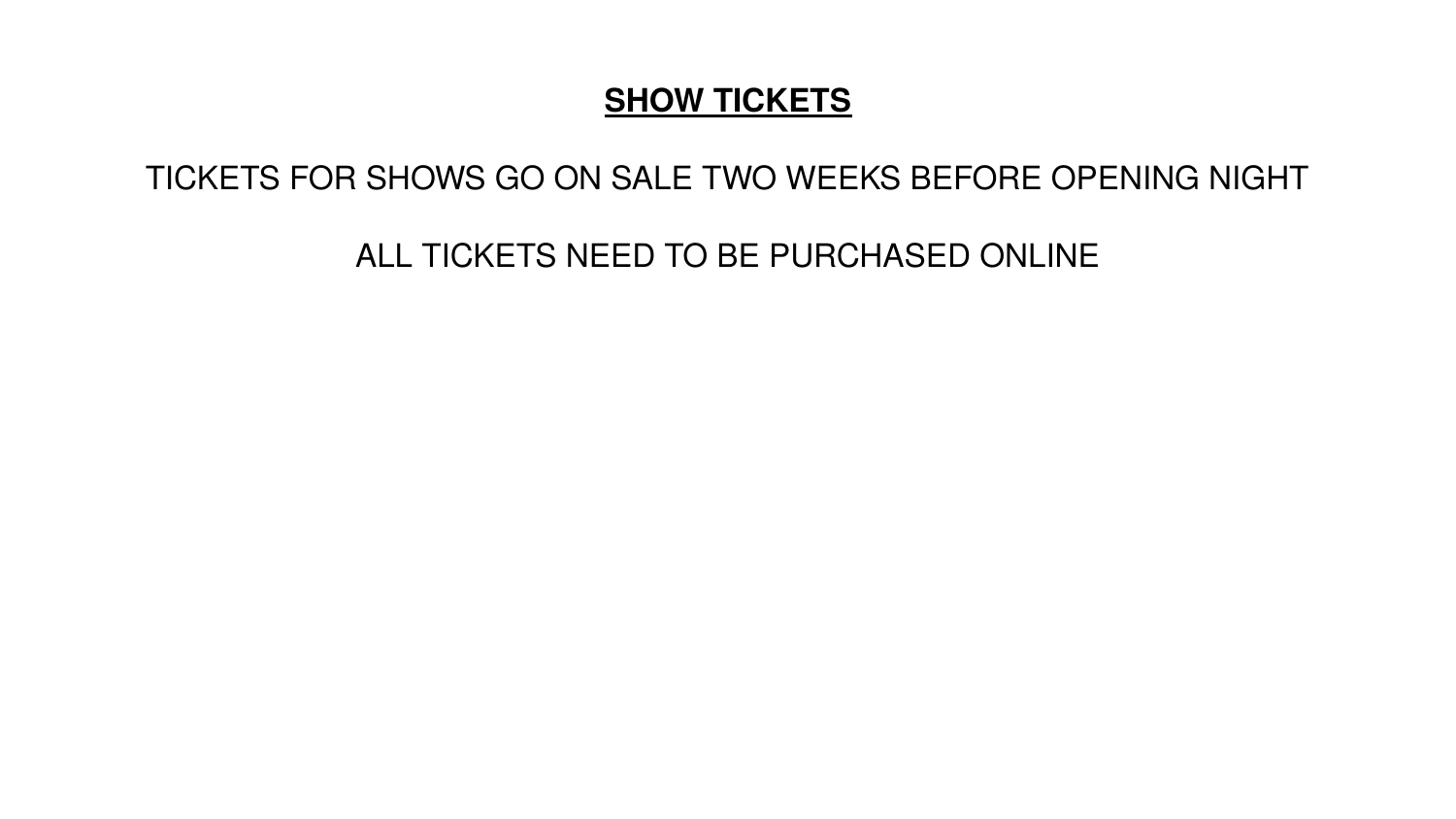

# SHOW TICKETS TICKETS FOR SHOWS GO ON SALE TWO WEEKS BEFORE OPENING NIGHT ALL TICKETS NEED TO BE PURCHASED ONLINE